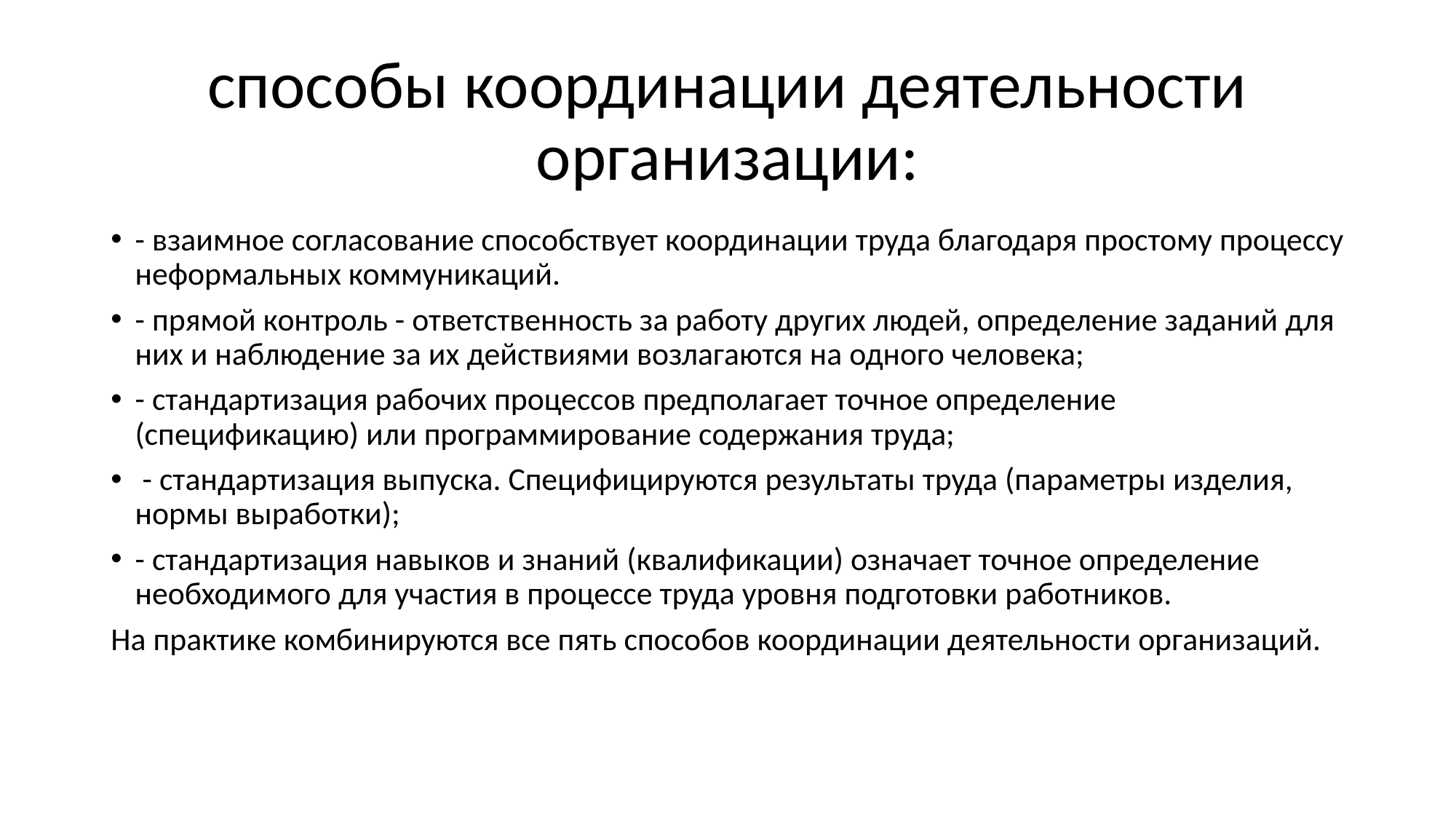

# способы координации деятельности организации:
- взаимное согласование способствует координации труда благодаря простому процессу неформальных коммуникаций.
- прямой контроль - ответственность за работу других людей, определение заданий для них и наблюдение за их действиями возлагаются на одного человека;
- стандартизация рабочих процессов предполагает точное определение (спецификацию) или программирование содержания труда;
 - стандартизация выпуска. Специфицируются результаты труда (параметры изделия, нормы выработки);
- стандартизация навыков и знаний (квалификации) означает точное определение необходимого для участия в процессе труда уровня подготовки работников.
На практике комбинируются все пять способов координации деятельности организаций.